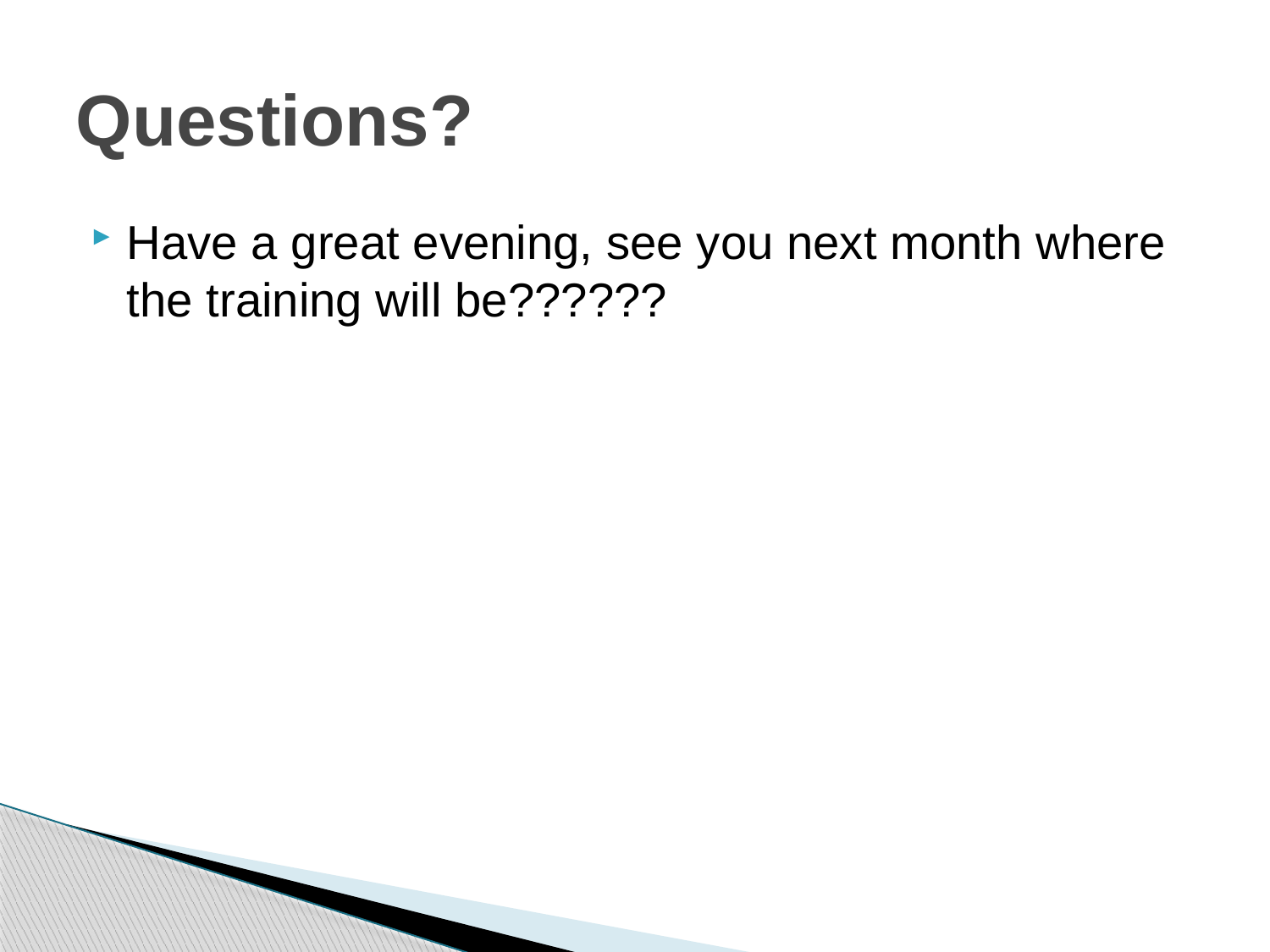

# Questions?
Have a great evening, see you next month where the training will be??????